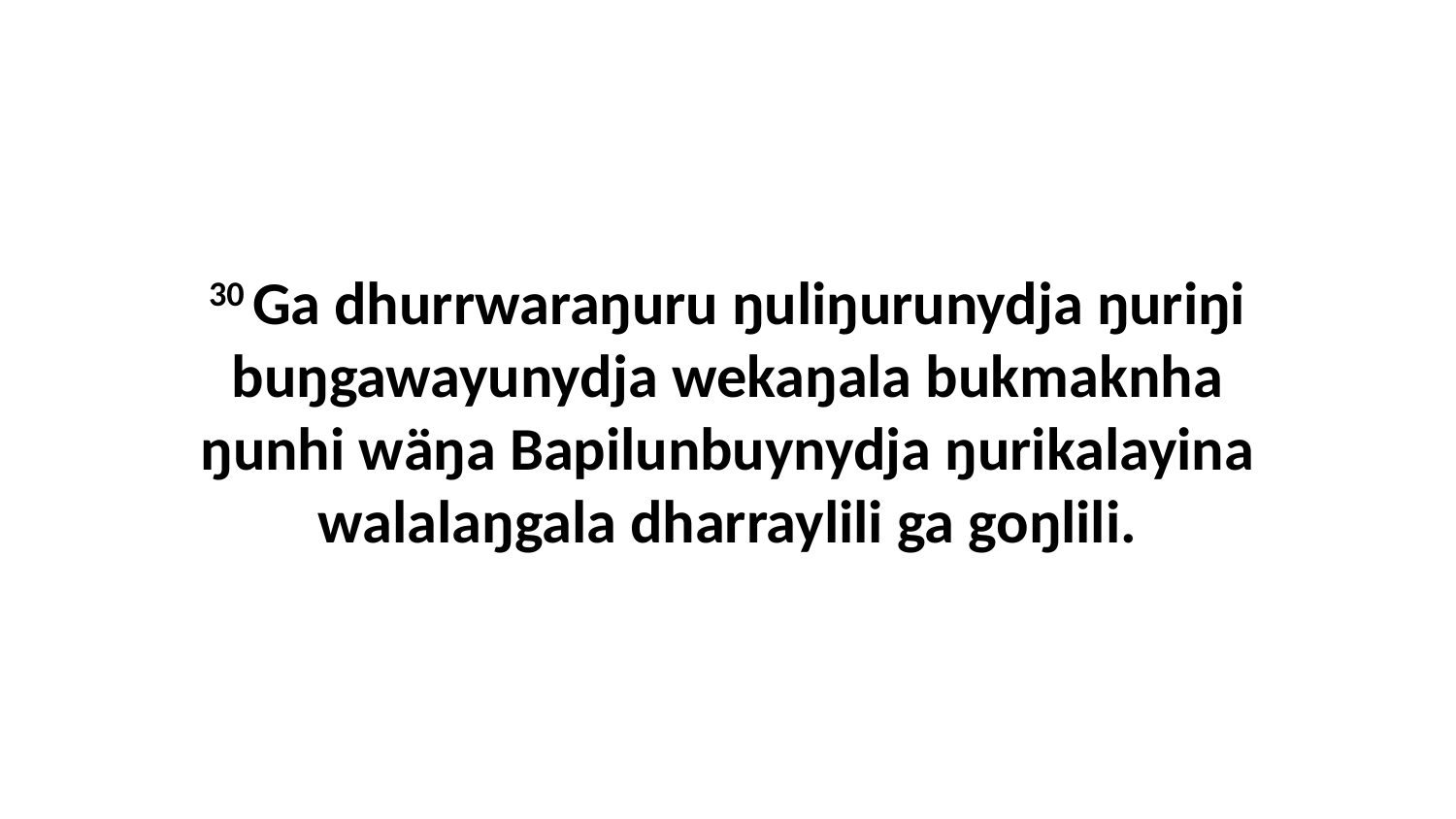

30 Ga dhurrwaraŋuru ŋuliŋurunydja ŋuriŋi buŋgawayunydja wekaŋala bukmaknha ŋunhi wäŋa Bapilunbuynydja ŋurikalayina walalaŋgala dharraylili ga goŋlili.